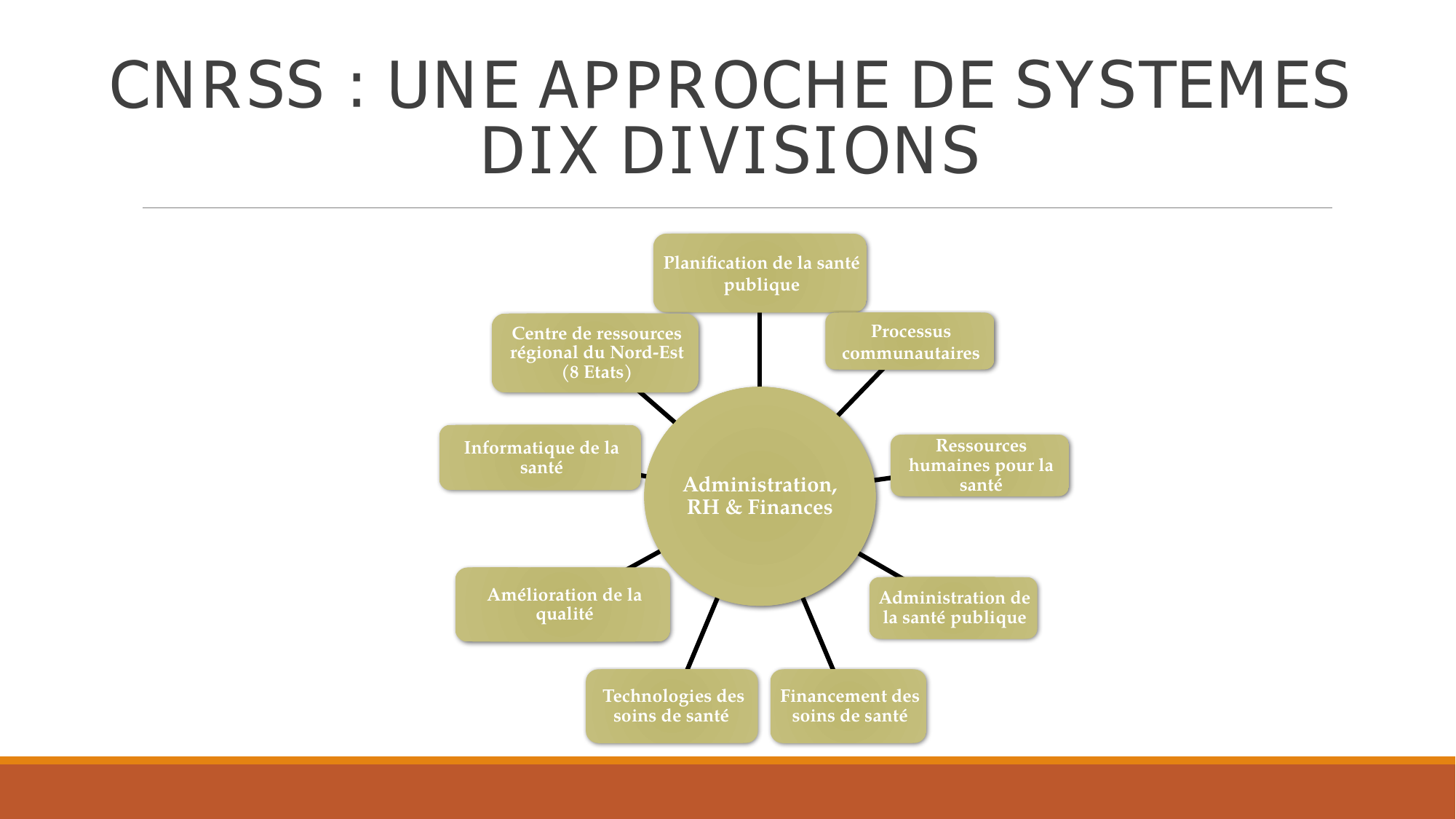

# CNRSS : UNE APPROCHE DE SYSTEMES DIX DIVISIONS
Administration, RH & Finances

Planification de la santé publique

Processus communautaires

Ressources humaines pour la santé

Administration de la santé publique

Financement des soins de santé

Technologies des soins de santé

Amélioration de la qualité

Informatique de la santé

Centre de ressources régional du Nord-Est (8 Etats)